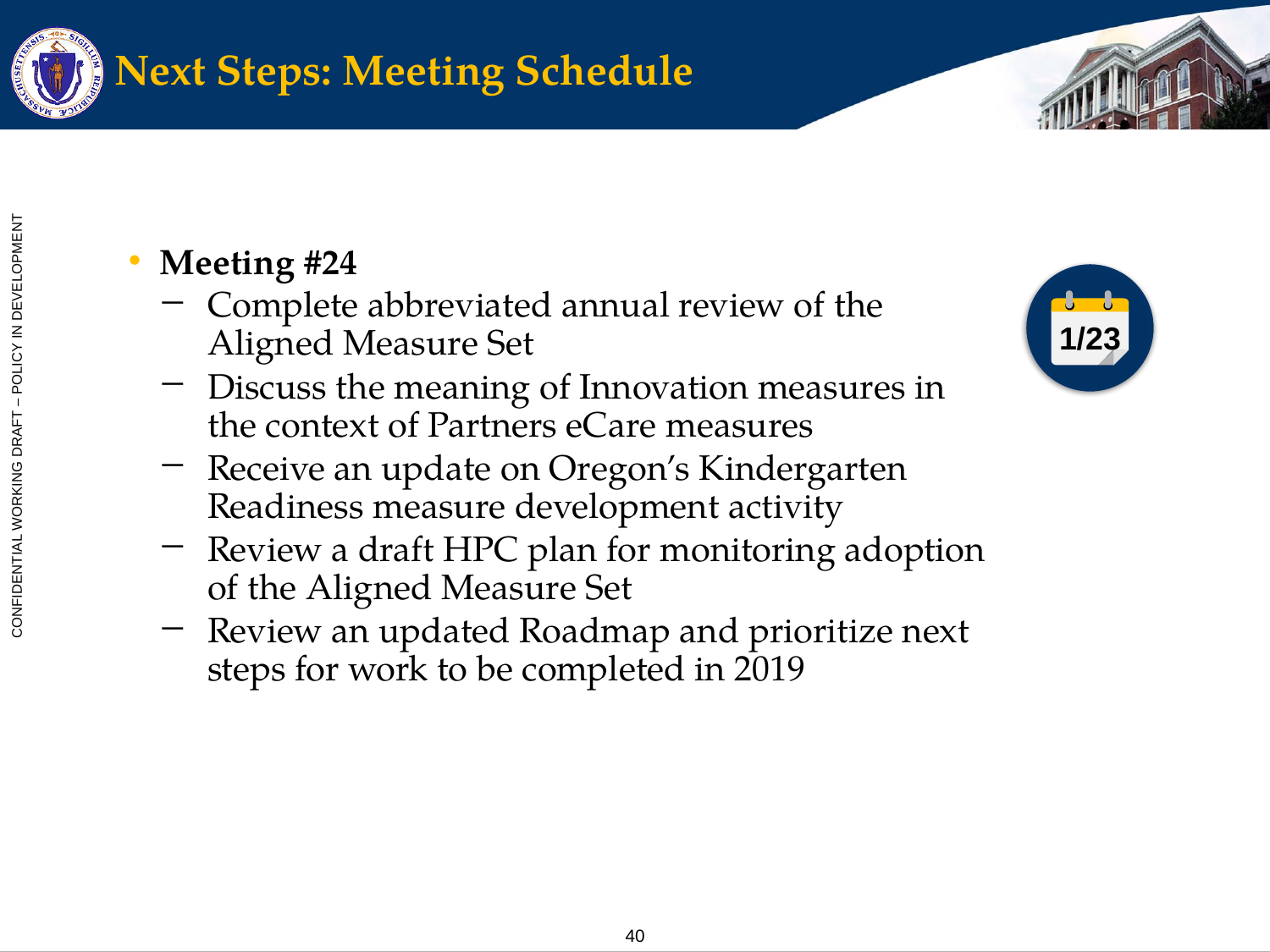

# Next Steps: Meeting Schedule

Meeting #24
Complete abbreviated annual review of the Aligned Measure Set
Discuss the meaning of Innovation measures in the context of Partners eCare measures
Receive an update on Oregon’s Kindergarten Readiness measure development activity
Review a draft HPC plan for monitoring adoption of the Aligned Measure Set
Review an updated Roadmap and prioritize next steps for work to be completed in 2019

1/23